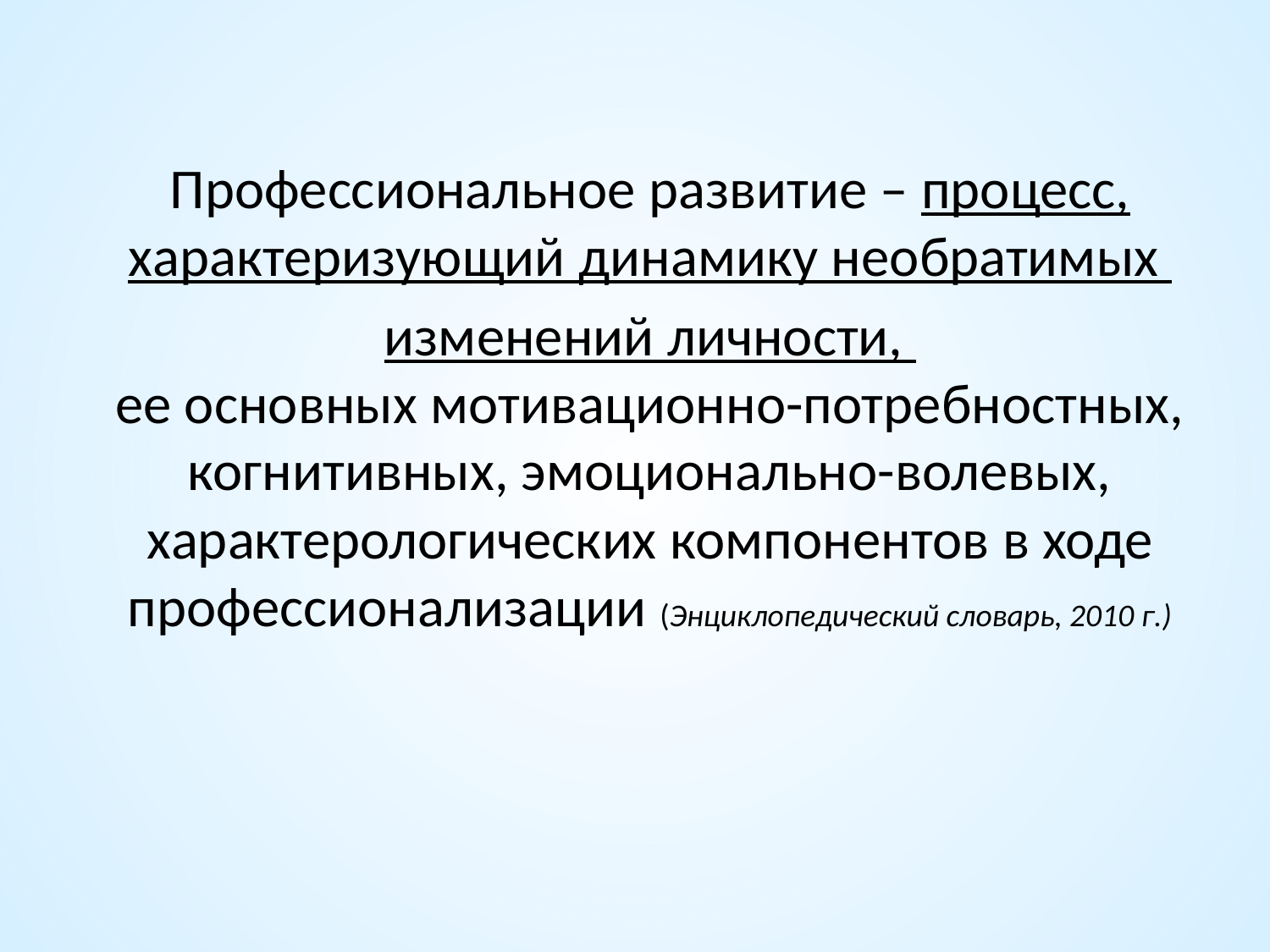

Профессиональное развитие – процесс, характеризующий динамику необратимых
изменений личности,  ее основных мотивационно-потребностных, когнитивных, эмоционально-волевых, характерологических компонентов в ходе профессионализации (Энциклопедический словарь, 2010 г.)